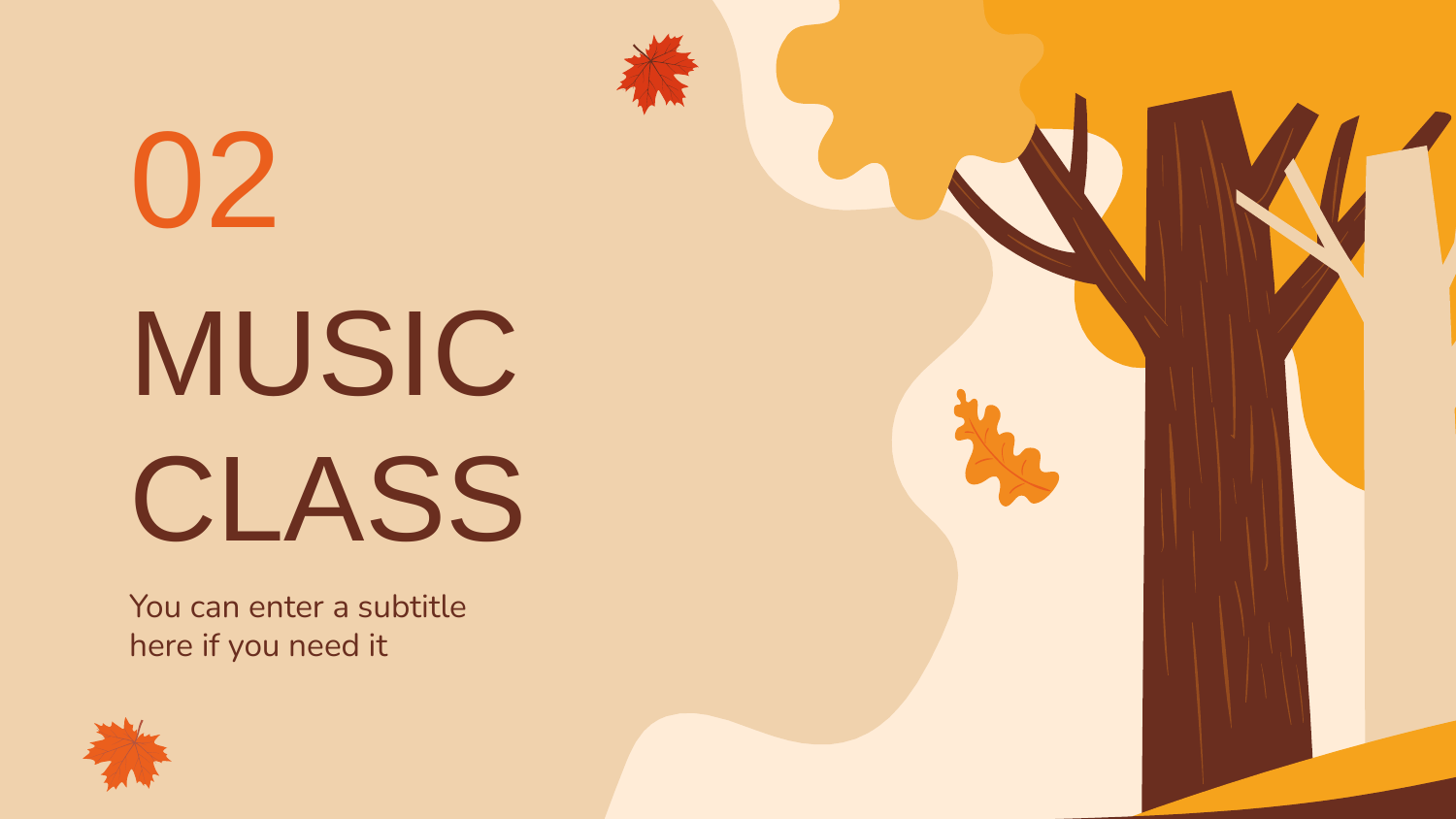

02
# MUSIC CLASS
You can enter a subtitle
here if you need it